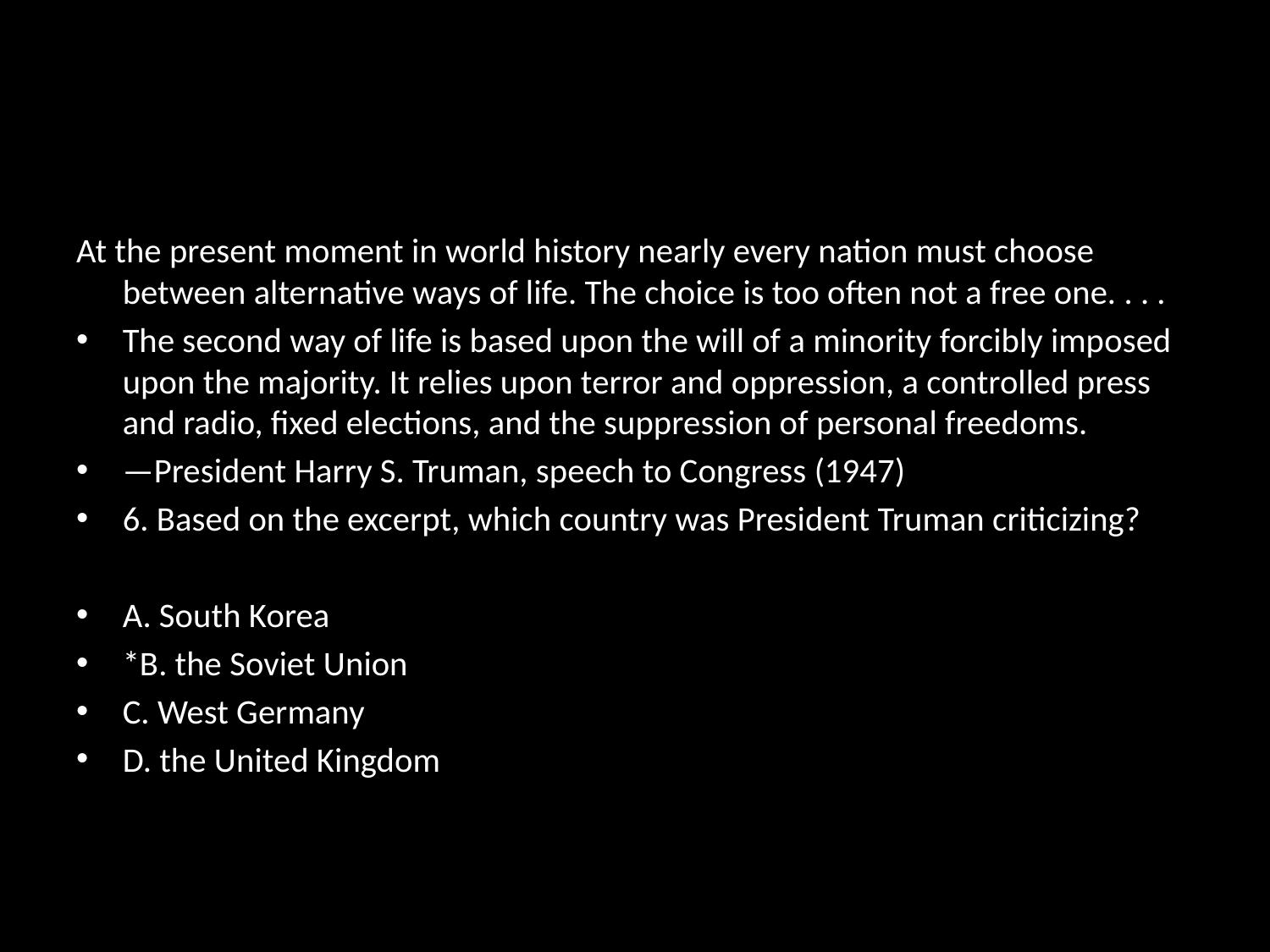

#
At the present moment in world history nearly every nation must choose between alternative ways of life. The choice is too often not a free one. . . .
The second way of life is based upon the will of a minority forcibly imposed upon the majority. It relies upon terror and oppression, a controlled press and radio, fixed elections, and the suppression of personal freedoms.
—President Harry S. Truman, speech to Congress (1947)
6. Based on the excerpt, which country was President Truman criticizing?

A. South Korea
*B. the Soviet Union
C. West Germany
D. the United Kingdom